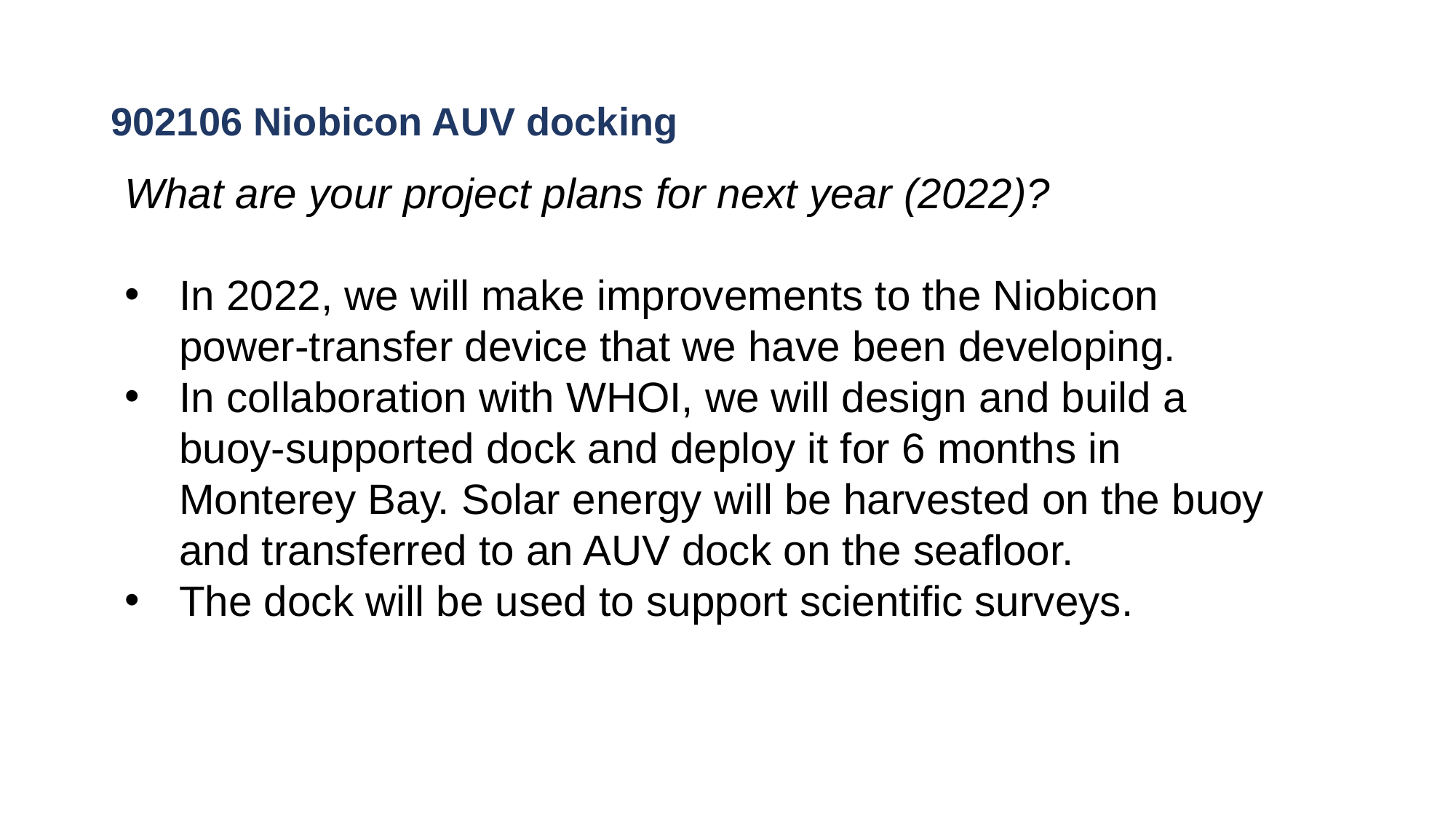

# 902106 Niobicon AUV docking
What are your project plans for next year (2022)?

In 2022, we will make improvements to the Niobicon power-transfer device that we have been developing.
In collaboration with WHOI, we will design and build a buoy-supported dock and deploy it for 6 months in Monterey Bay. Solar energy will be harvested on the buoy and transferred to an AUV dock on the seafloor.
The dock will be used to support scientific surveys.